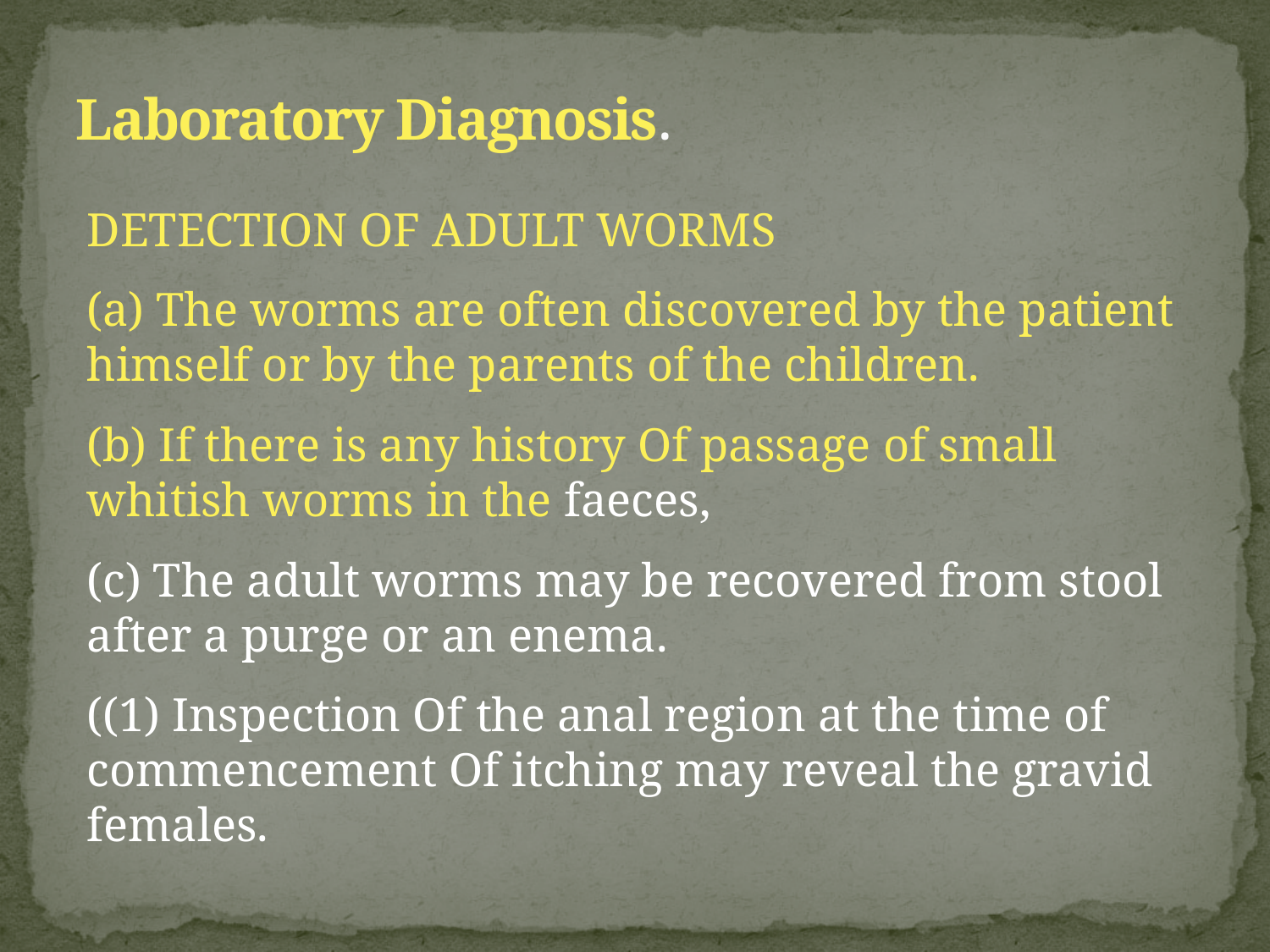

# Laboratory Diagnosis.
DETECTION OF ADULT WORMS
(a) The worms are often discovered by the patient himself or by the parents of the children.
(b) If there is any history Of passage of small whitish worms in the faeces,
(c) The adult worms may be recovered from stool after a purge or an enema.
((1) Inspection Of the anal region at the time of commencement Of itching may reveal the gravid females.